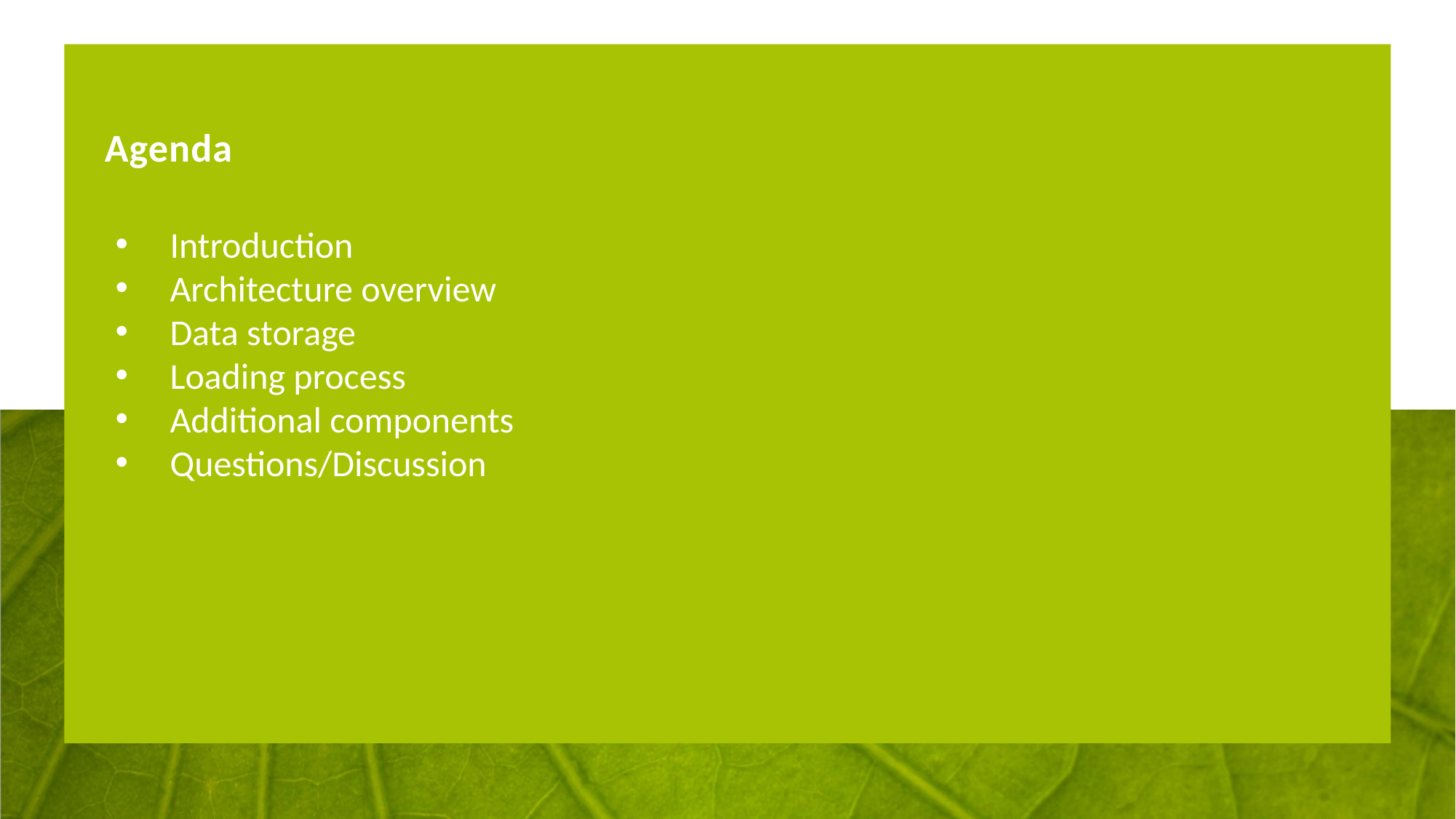

# Agenda
Introduction
Architecture overview
Data storage
Loading process
Additional components
Questions/Discussion